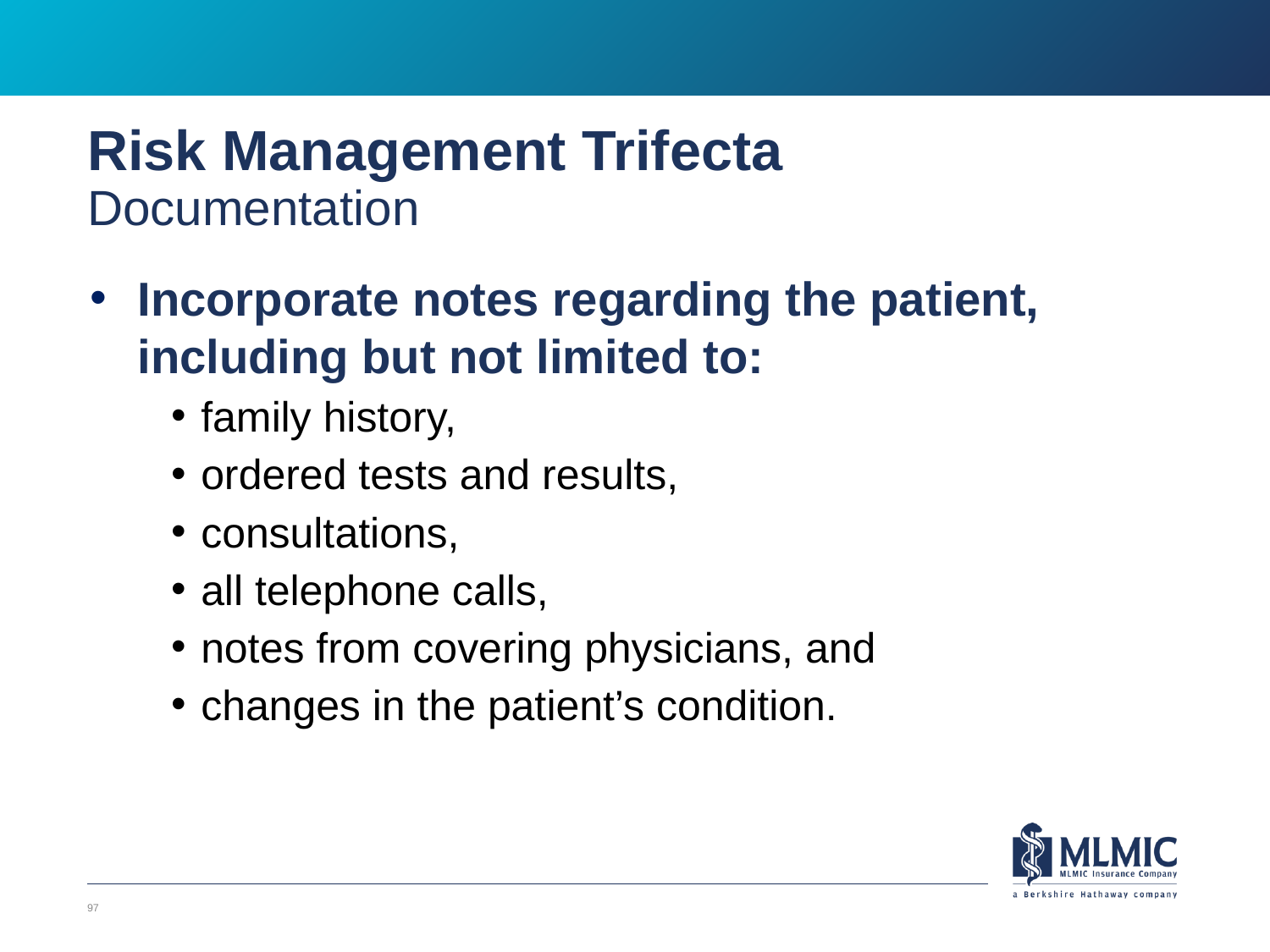

# Risk Management Trifecta Documentation
Incorporate notes regarding the patient, including but not limited to:
family history,
ordered tests and results,
consultations,
all telephone calls,
notes from covering physicians, and
changes in the patient’s condition.
97